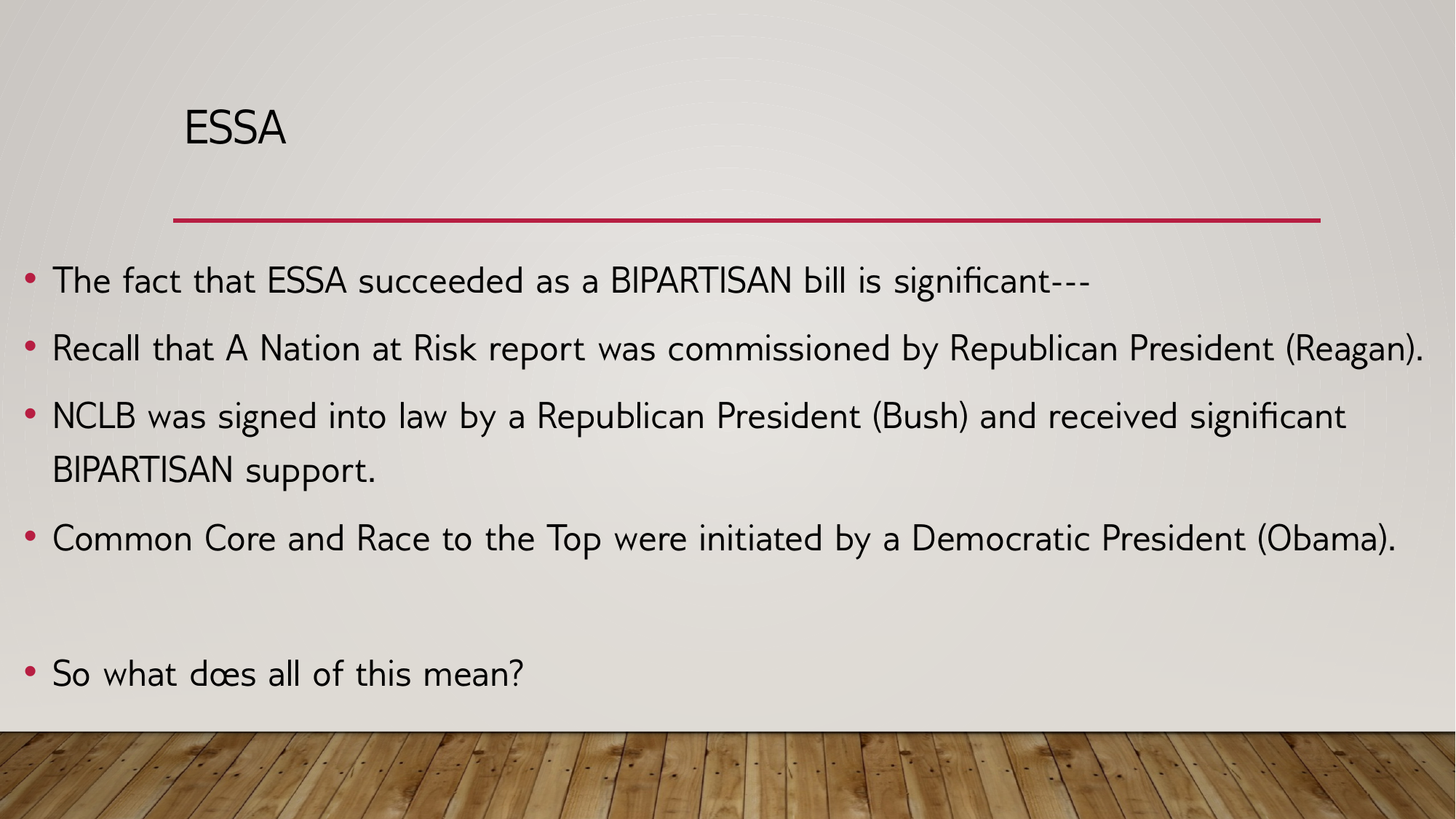

# essa
The fact that ESSA succeeded as a BIPARTISAN bill is significant---
Recall that A Nation at Risk report was commissioned by Republican President (Reagan).
NCLB was signed into law by a Republican President (Bush) and received significant BIPARTISAN support.
Common Core and Race to the Top were initiated by a Democratic President (Obama).

So what does all of this mean?